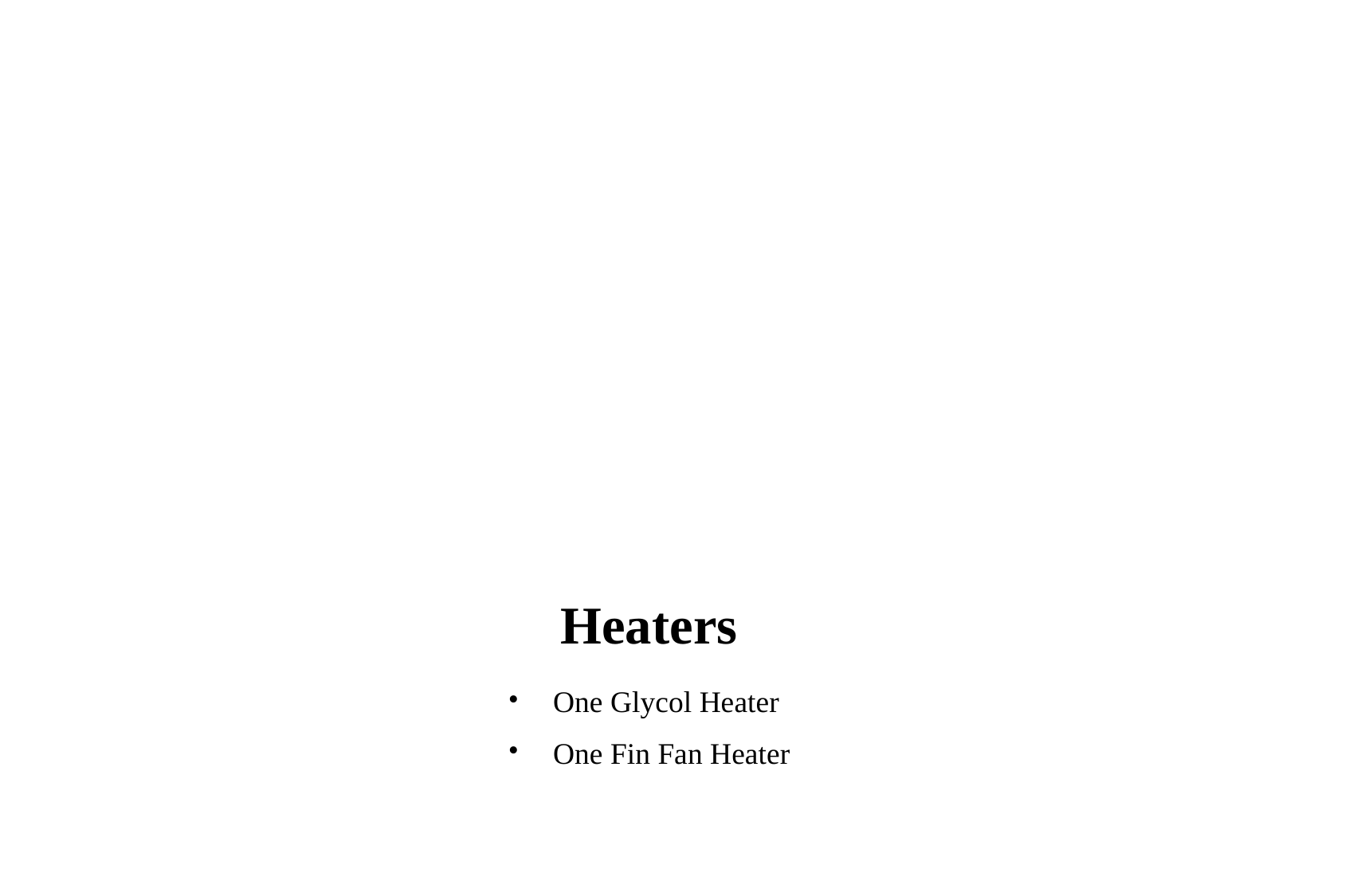

Heaters
# One Glycol Heater
One Fin Fan Heater